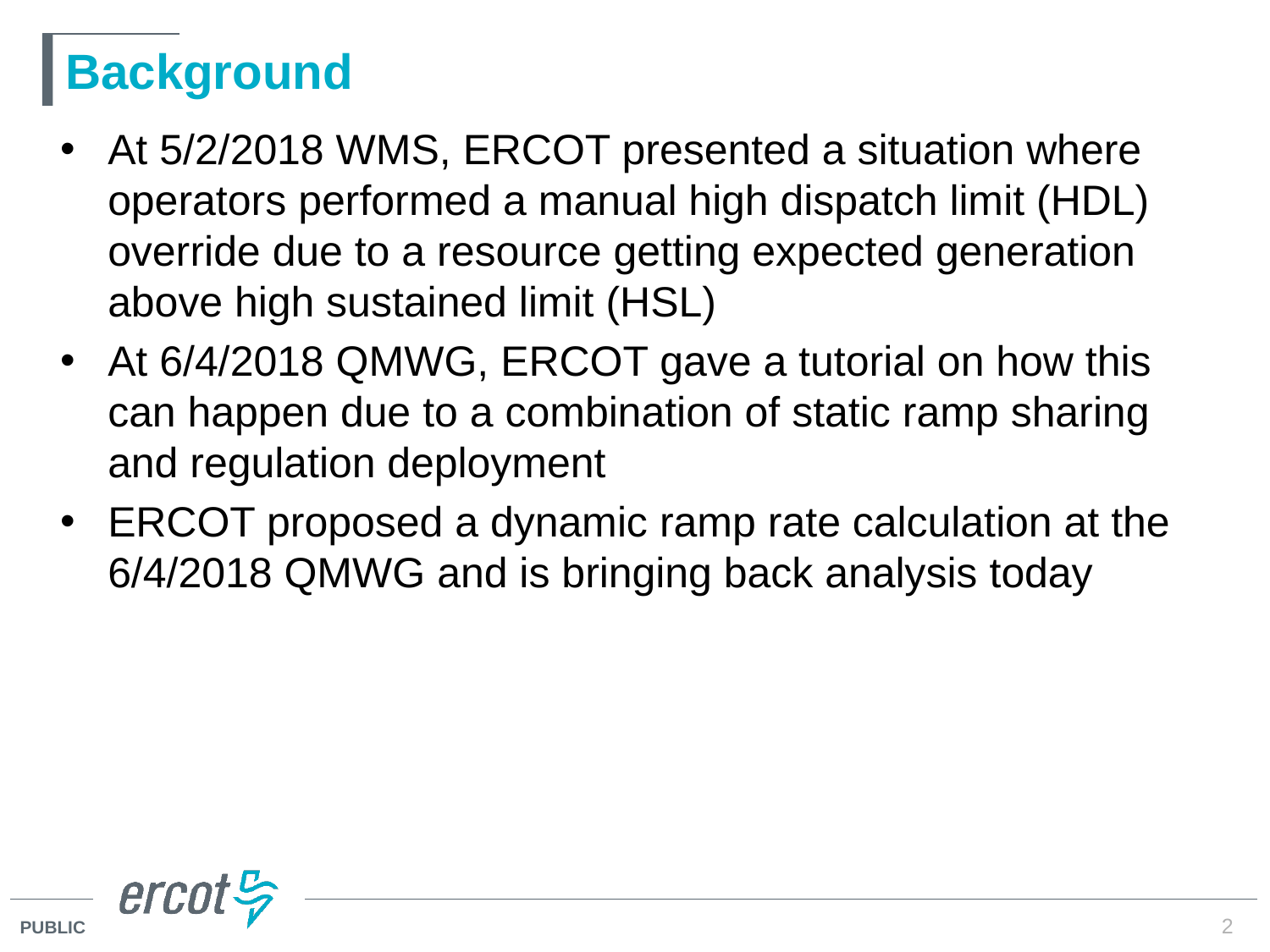

Low Sustainable Limit
# Background
At 5/2/2018 WMS, ERCOT presented a situation where operators performed a manual high dispatch limit (HDL) override due to a resource getting expected generation above high sustained limit (HSL)
At 6/4/2018 QMWG, ERCOT gave a tutorial on how this can happen due to a combination of static ramp sharing and regulation deployment
ERCOT proposed a dynamic ramp rate calculation at the 6/4/2018 QMWG and is bringing back analysis today
2